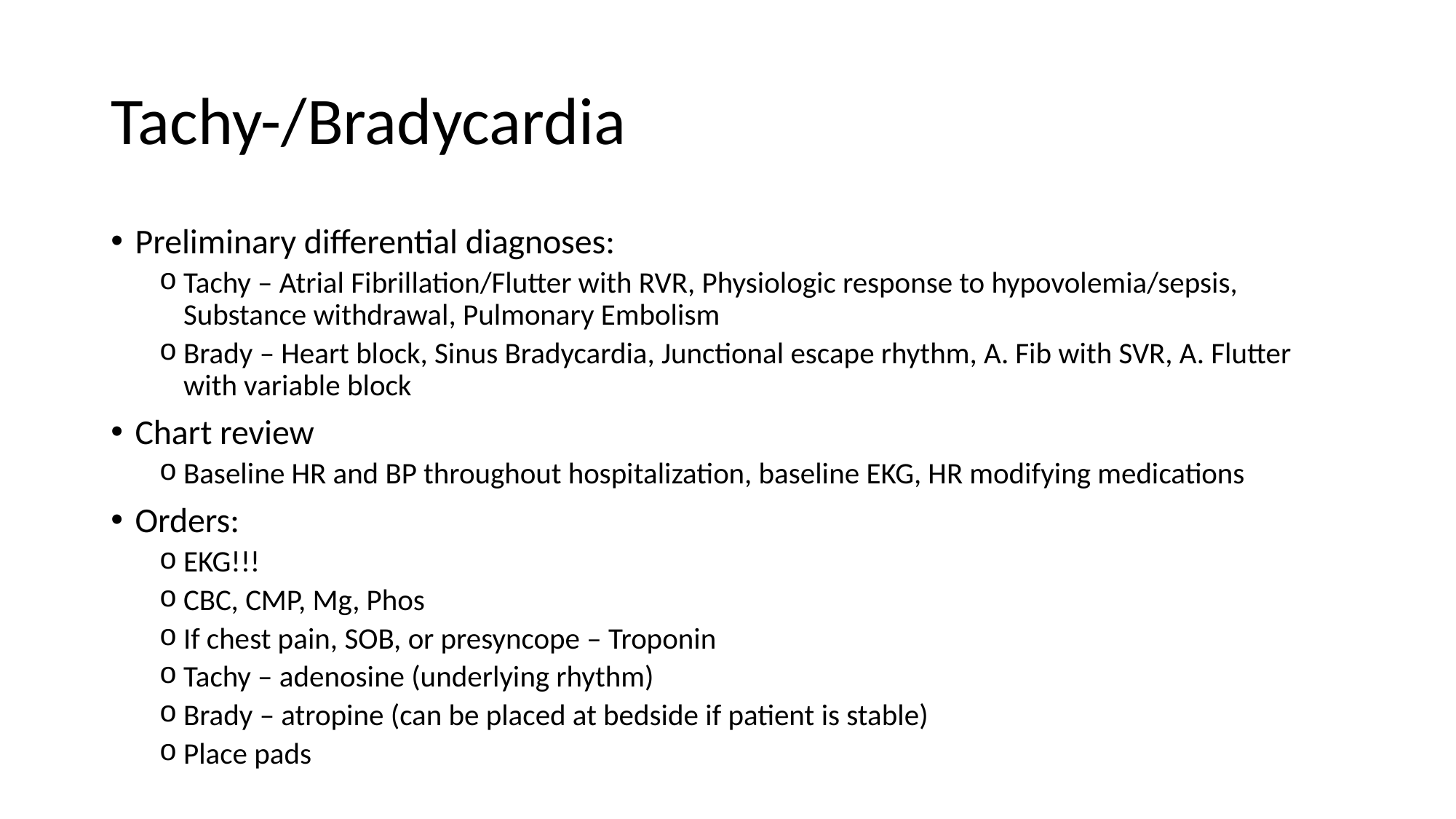

# Tachy-/Bradycardia
Preliminary differential diagnoses:
Tachy – Atrial Fibrillation/Flutter with RVR, Physiologic response to hypovolemia/sepsis, Substance withdrawal, Pulmonary Embolism
Brady – Heart block, Sinus Bradycardia, Junctional escape rhythm, A. Fib with SVR, A. Flutter with variable block
Chart review
Baseline HR and BP throughout hospitalization, baseline EKG, HR modifying medications
Orders:
EKG!!!
CBC, CMP, Mg, Phos
If chest pain, SOB, or presyncope – Troponin
Tachy – adenosine (underlying rhythm)
Brady – atropine (can be placed at bedside if patient is stable)
Place pads